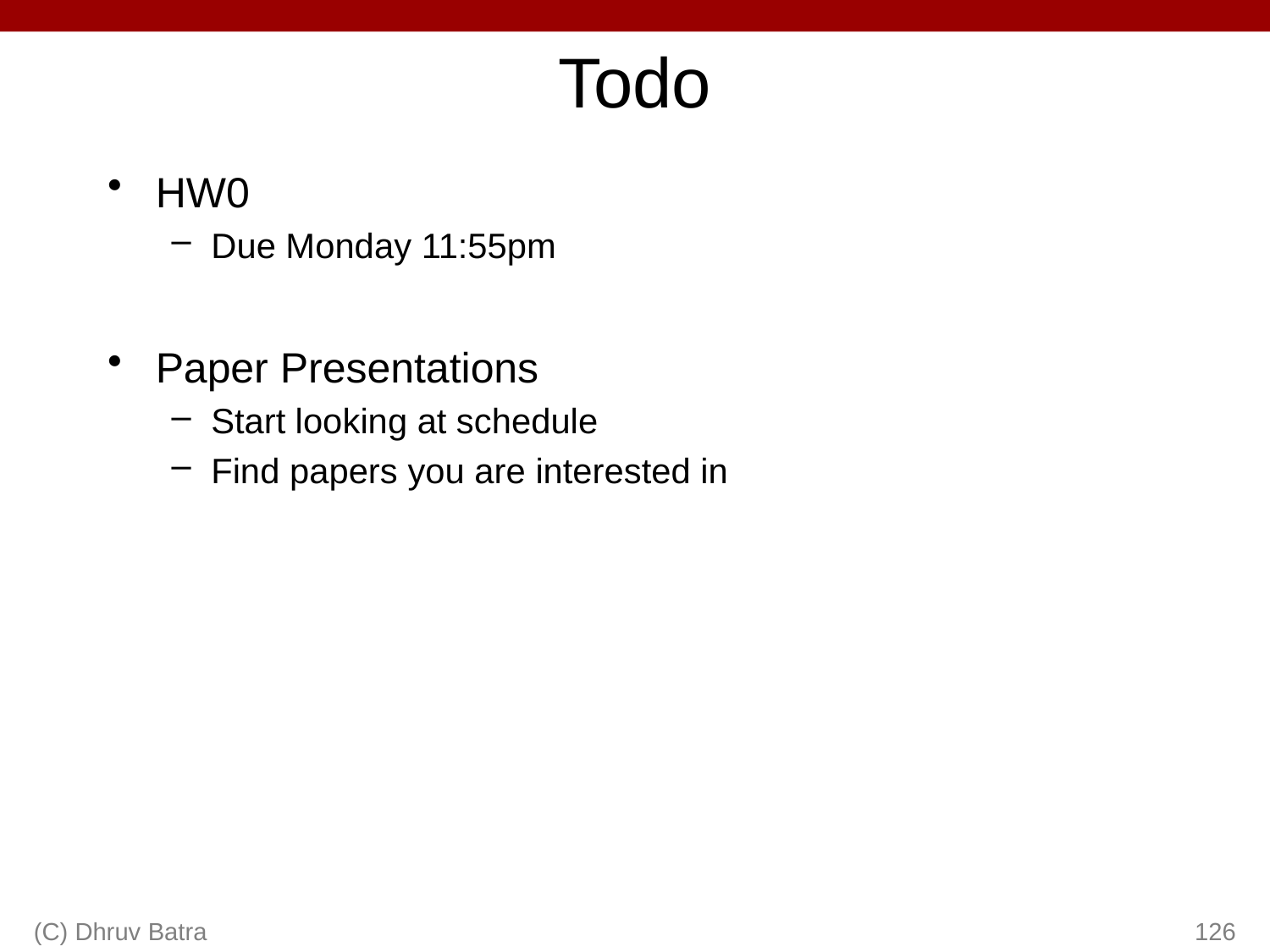

# Todo
HW0
Due Monday 11:55pm

Paper Presentations
Start looking at schedule
Find papers you are interested in

(C) Dhruv Batra
126